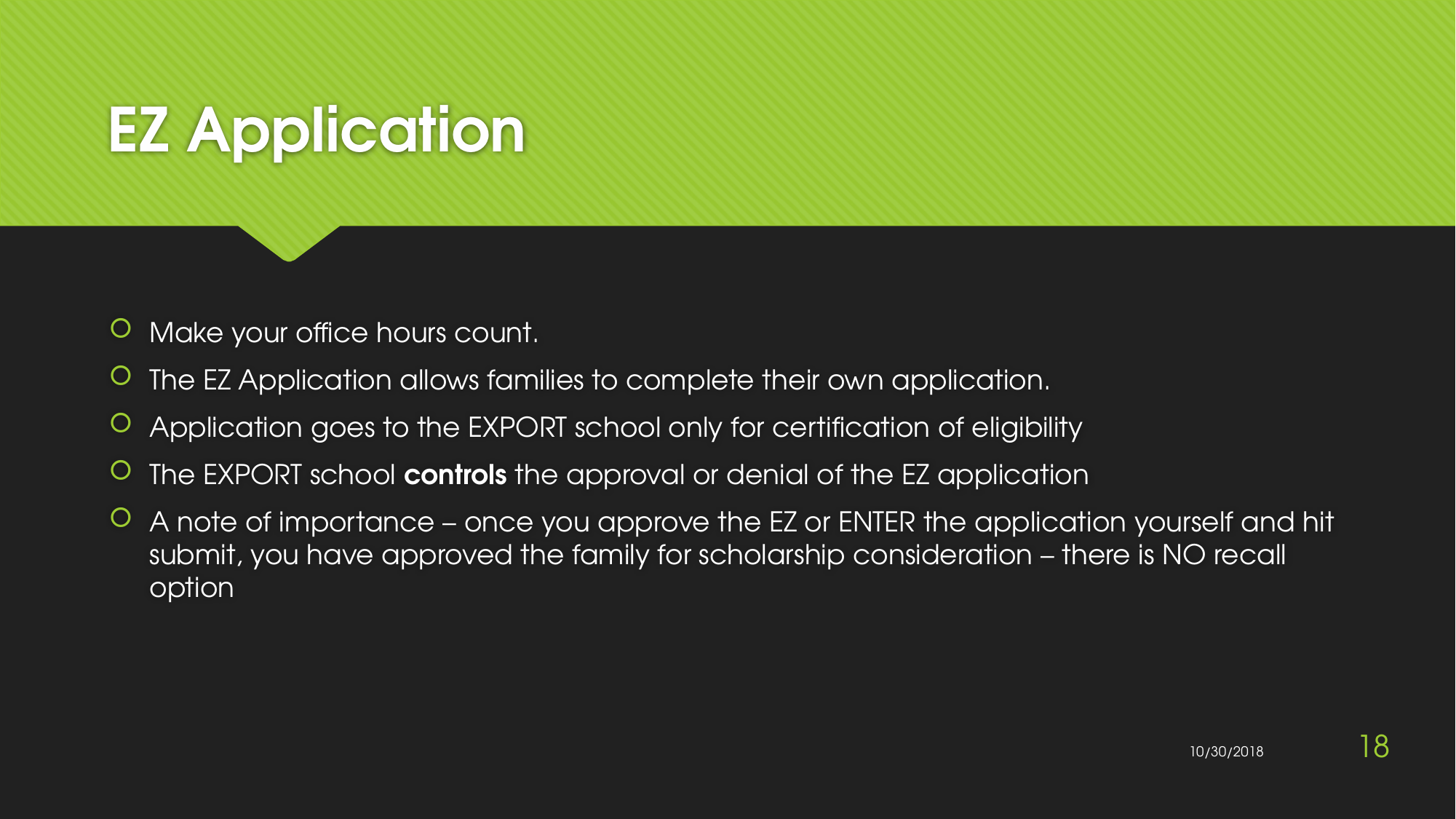

# EZ Application
Make your office hours count.
The EZ Application allows families to complete their own application.
Application goes to the EXPORT school only for certification of eligibility
The EXPORT school controls the approval or denial of the EZ application
A note of importance – once you approve the EZ or ENTER the application yourself and hit submit, you have approved the family for scholarship consideration – there is NO recall option

18
10/30/2018